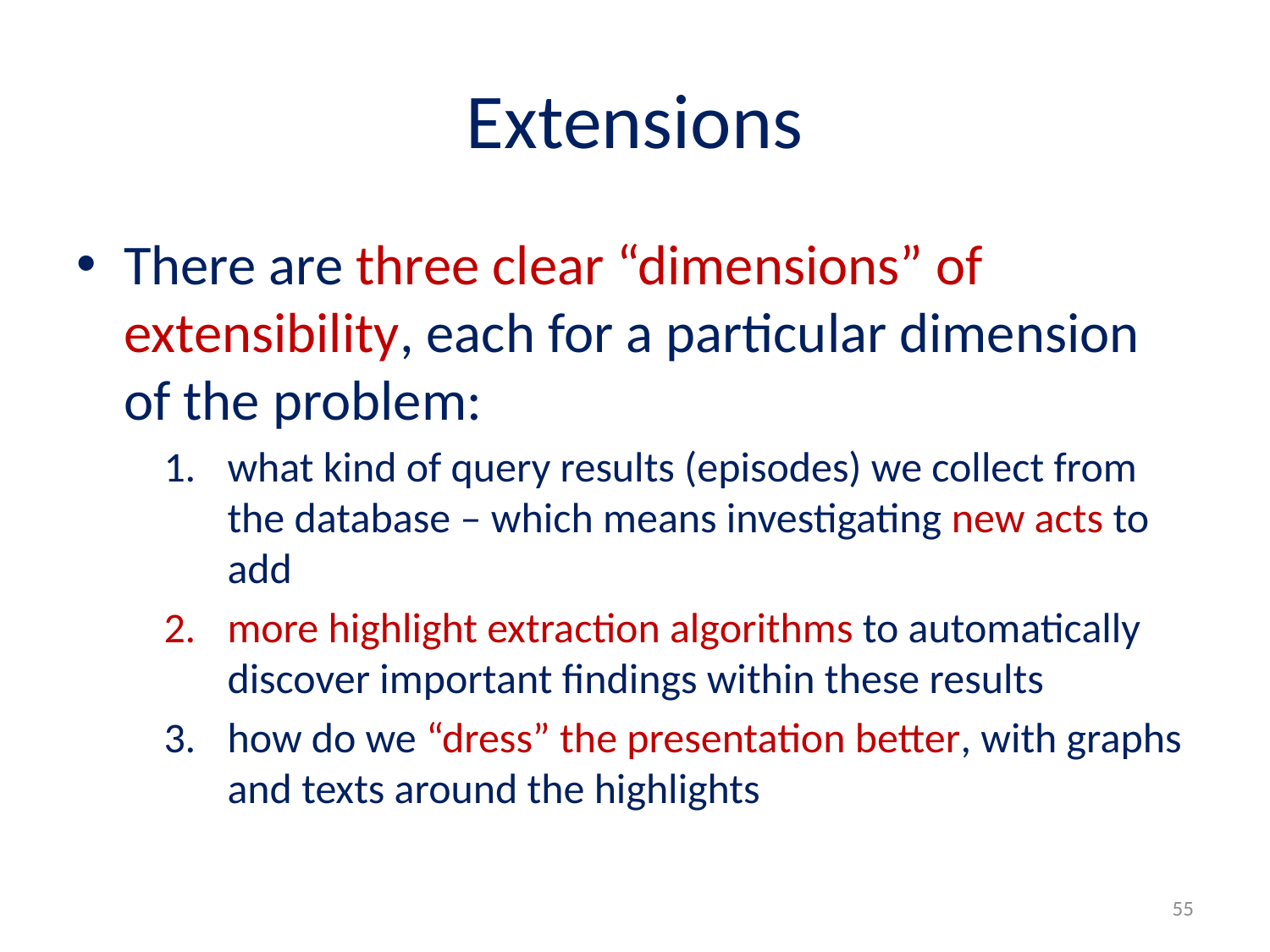

# Extensions
There are three clear “dimensions” of extensibility, each for a particular dimension of the problem:
what kind of query results (episodes) we collect from the database – which means investigating new acts to add
more highlight extraction algorithms to automatically discover important findings within these results
how do we “dress” the presentation better, with graphs and texts around the highlights
55